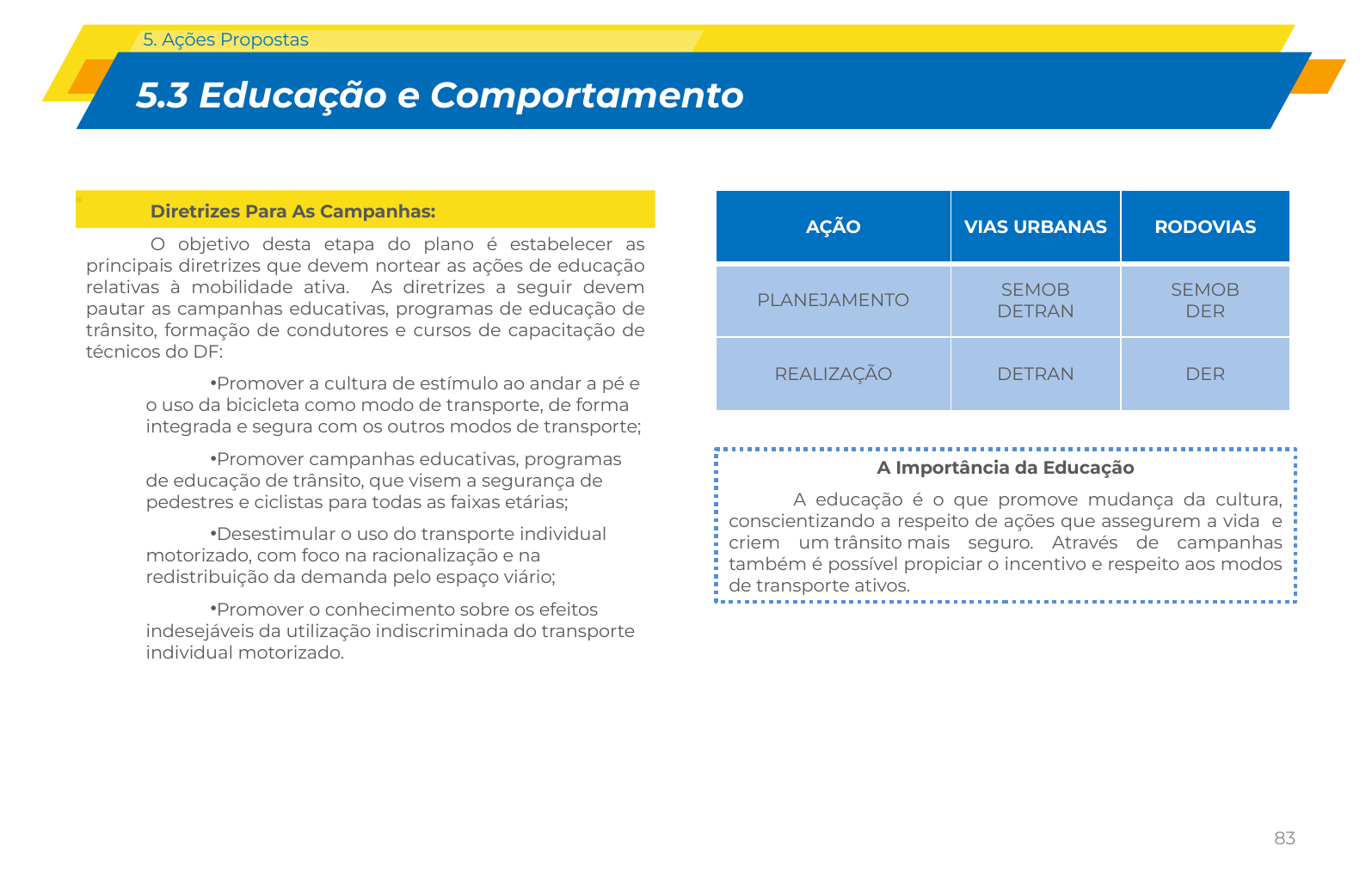

Diretrizes Para As Campanhas:
O objetivo desta etapa do plano é estabelecer as principais diretrizes que devem nortear as ações de educação relativas à mobilidade ativa.  As diretrizes a seguir devem pautar as campanhas educativas, programas de educação de trânsito, formação de condutores e cursos de capacitação de técnicos do DF:
Promover a cultura de estímulo ao andar a pé e o uso da bicicleta como modo de transporte, de forma integrada e segura com os outros modos de transporte;
Promover campanhas educativas, programas de educação de trânsito, que visem a segurança de pedestres e ciclistas para todas as faixas etárias;
Desestimular o uso do transporte individual motorizado, com foco na racionalização e na redistribuição da demanda pelo espaço viário;
Promover o conhecimento sobre os efeitos indesejáveis da utilização indiscriminada do transporte individual motorizado.
| AÇÃO | VIAS URBANAS | RODOVIAS |
| --- | --- | --- |
| PLANEJAMENTO | SEMOB DETRAN | SEMOB DER |
| REALIZAÇÃO | DETRAN | DER |
A Importância da Educação
A educação é o que promove mudança da cultura, conscientizando a respeito de ações que assegurem a vida  e criem um trânsito mais seguro. Através de campanhas também é possível propiciar o incentivo e respeito aos modos de transporte ativos.